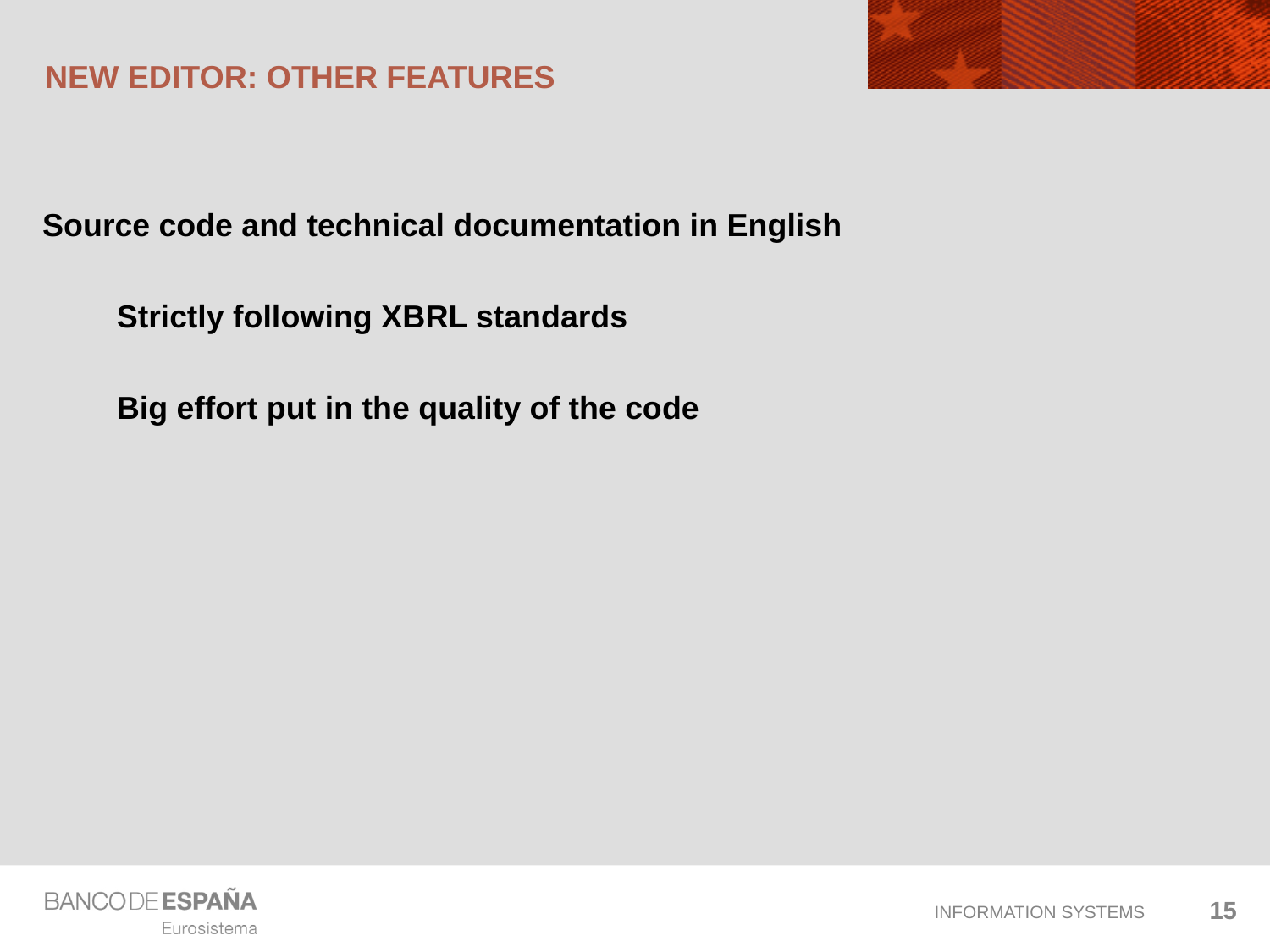

# NEW editor: other features
Source code and technical documentation in English

Strictly following XBRL standards

Big effort put in the quality of the code

15